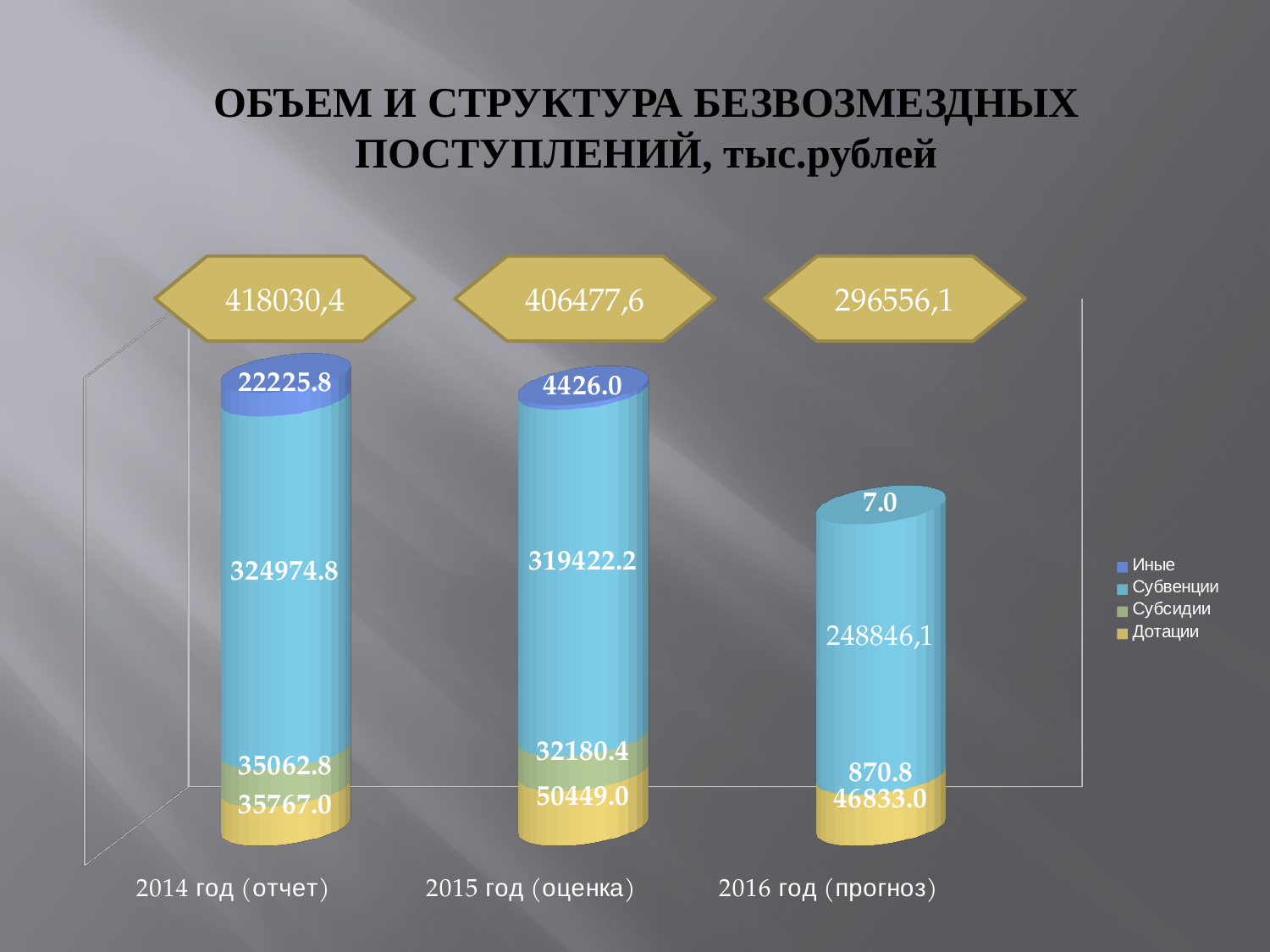

# ОБЪЕМ И СТРУКТУРА БЕЗВОЗМЕЗДНЫХ ПОСТУПЛЕНИЙ, тыс.рублей
418030,4
406477,6
296556,1

[unsupported chart]